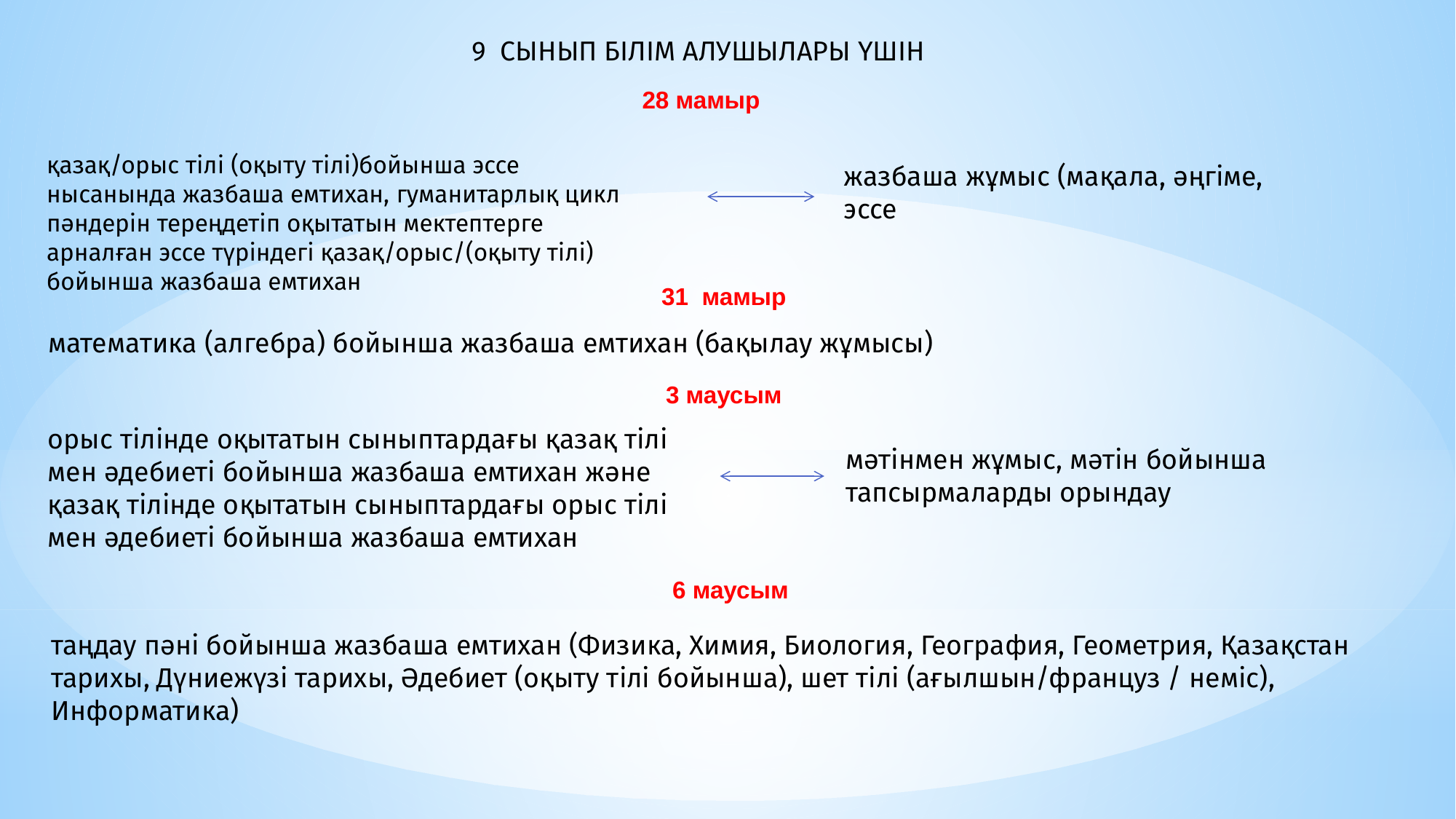

9  СЫНЫП БІЛІМ АЛУШЫЛАРЫ ҮШІН
28 мамыр

қазақ/орыс тілі (оқыту тілі)бойынша эссе нысанында жазбаша емтихан, гуманитарлық цикл пәндерін тереңдетіп оқытатын мектептерге арналған эссе түріндегі қазақ/орыс/(оқыту тілі) бойынша жазбаша емтихан
жазбаша жұмыс (мақала, әңгіме, эссе

  31  мамыр
математика (алгебра) бойынша жазбаша емтихан (бақылау жұмысы)
 3 маусым
орыс тілінде оқытатын сыныптардағы қазақ тілі мен әдебиеті бойынша жазбаша емтихан және қазақ тілінде оқытатын сыныптардағы орыс тілі мен әдебиеті бойынша жазбаша емтихан
мәтінмен жұмыс, мәтін бойынша тапсырмаларды орындау
  6 маусым
таңдау пәні бойынша жазбаша емтихан (Физика, Химия, Биология, География, Геометрия, Қазақстан тарихы, Дүниежүзі тарихы, Әдебиет (оқыту тілі бойынша), шет тілі (ағылшын/француз / неміс), Информатика)